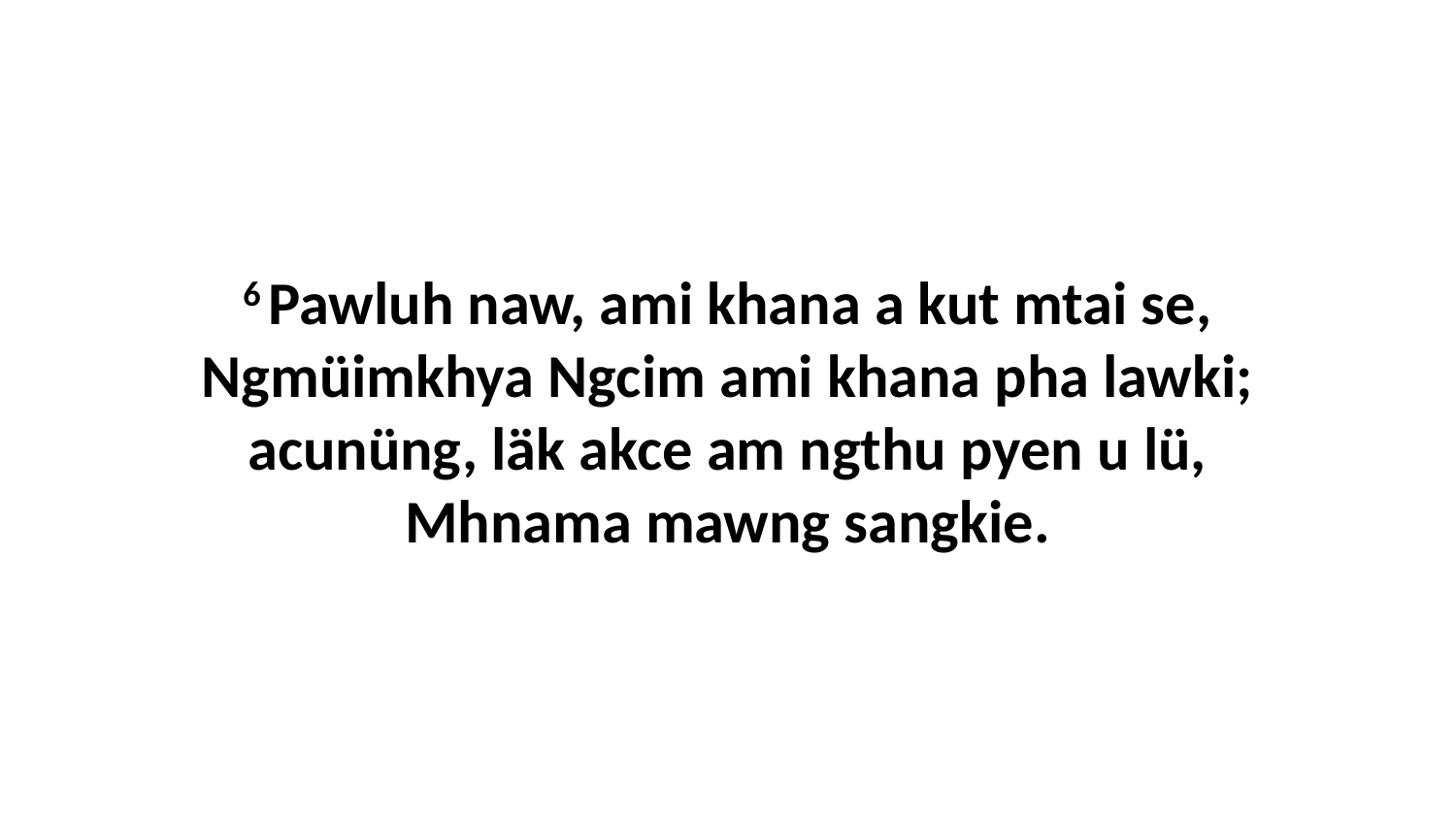

6 Pawluh naw, ami khana a kut mtai se, Ngmüimkhya Ngcim ami khana pha lawki; acunüng, läk akce am ngthu pyen u lü, Mhnama mawng sangkie.